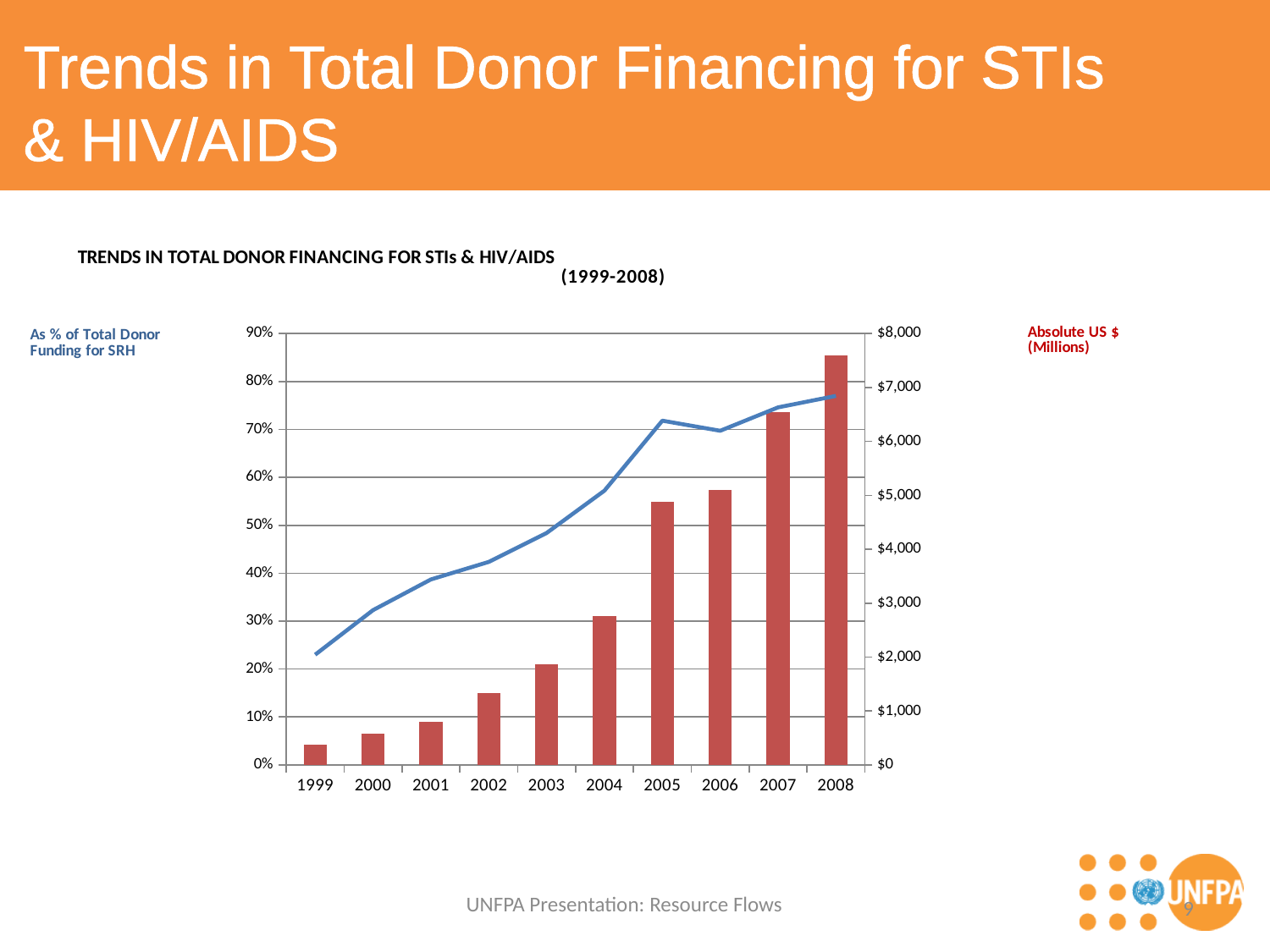

# Trends in Total Donor Financing for STIs & HIV/AIDS

### Chart

| Category | Sexually transmitted diseases and HIV/AIDS | Sexually transmitted diseases and HIV/AIDS |
|---|---|---|
| 1999 | 380.65000000000015 | 0.23 |
| 2000 | 575.0375827248471 | 0.32292005726718803 |
| 2001 | 793.6814005808895 | 0.38693081174736954 |
| 2002 | 1339.245856853387 | 0.4235392439123578 |
| 2003 | 1862.2230221353575 | 0.4840840312401354 |
| 2004 | 2754.831128097654 | 0.5723443472818597 |
| 2005 | 4884.759781351153 | 0.7183362354536581 |
| 2006 | 5102.180741062729 | 0.6972359218891158 |
| 2007 | 6540.241402602689 | 0.746016025051921 |
| 2008 | 7601.9938031204765 | 0.7700000000000004 |
UNFPA Presentation: Resource Flows
9